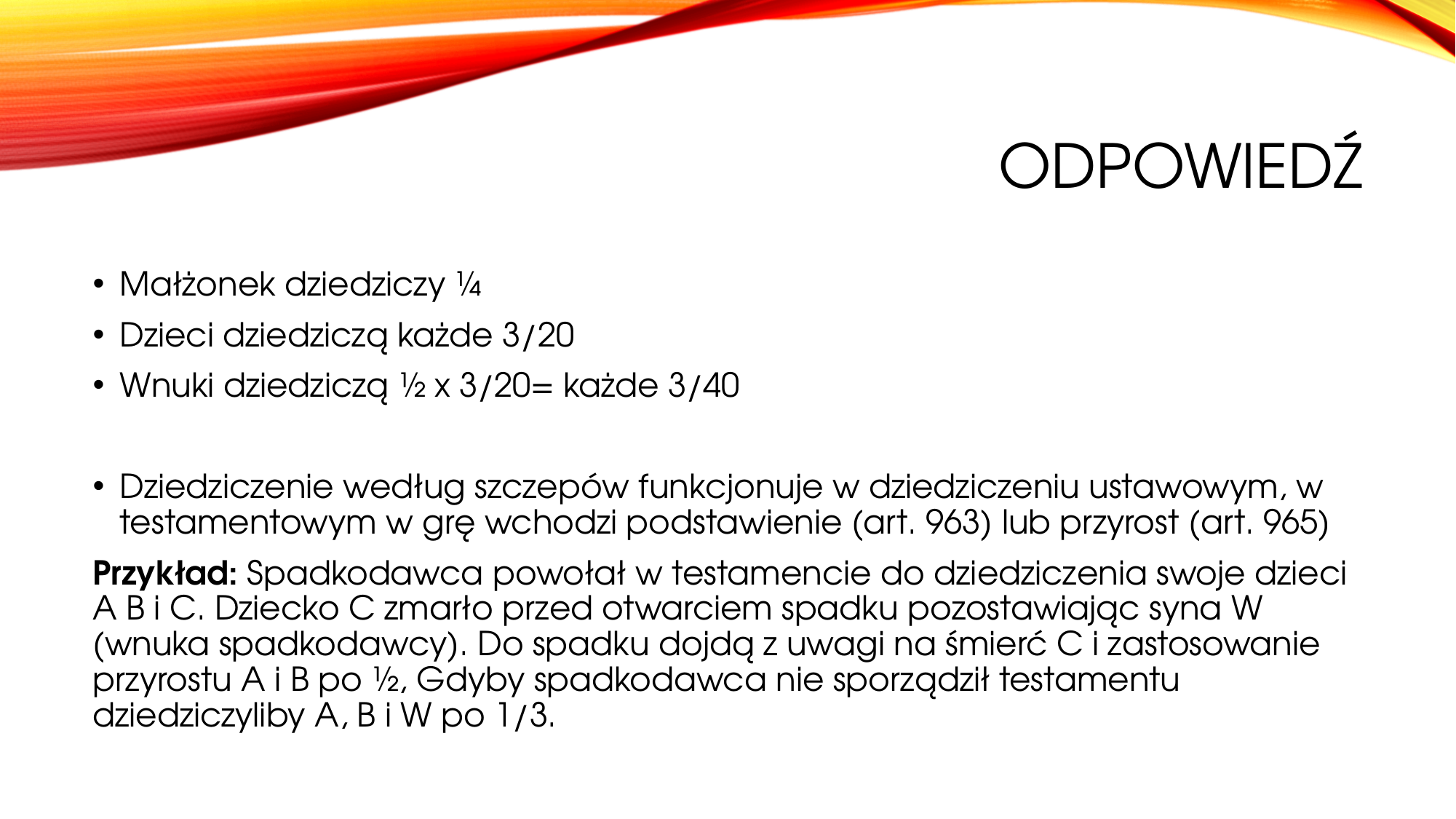

# Odpowiedź
Małżonek dziedziczy ¼
Dzieci dziedziczą każde 3/20
Wnuki dziedziczą ½ x 3/20= każde 3/40

Dziedziczenie według szczepów funkcjonuje w dziedziczeniu ustawowym, w testamentowym w grę wchodzi podstawienie (art. 963) lub przyrost (art. 965)
Przykład: Spadkodawca powołał w testamencie do dziedziczenia swoje dzieci A B i C. Dziecko C zmarło przed otwarciem spadku pozostawiając syna W (wnuka spadkodawcy). Do spadku dojdą z uwagi na śmierć C i zastosowanie przyrostu A i B po ½, Gdyby spadkodawca nie sporządził testamentu dziedziczyliby A, B i W po 1/3.